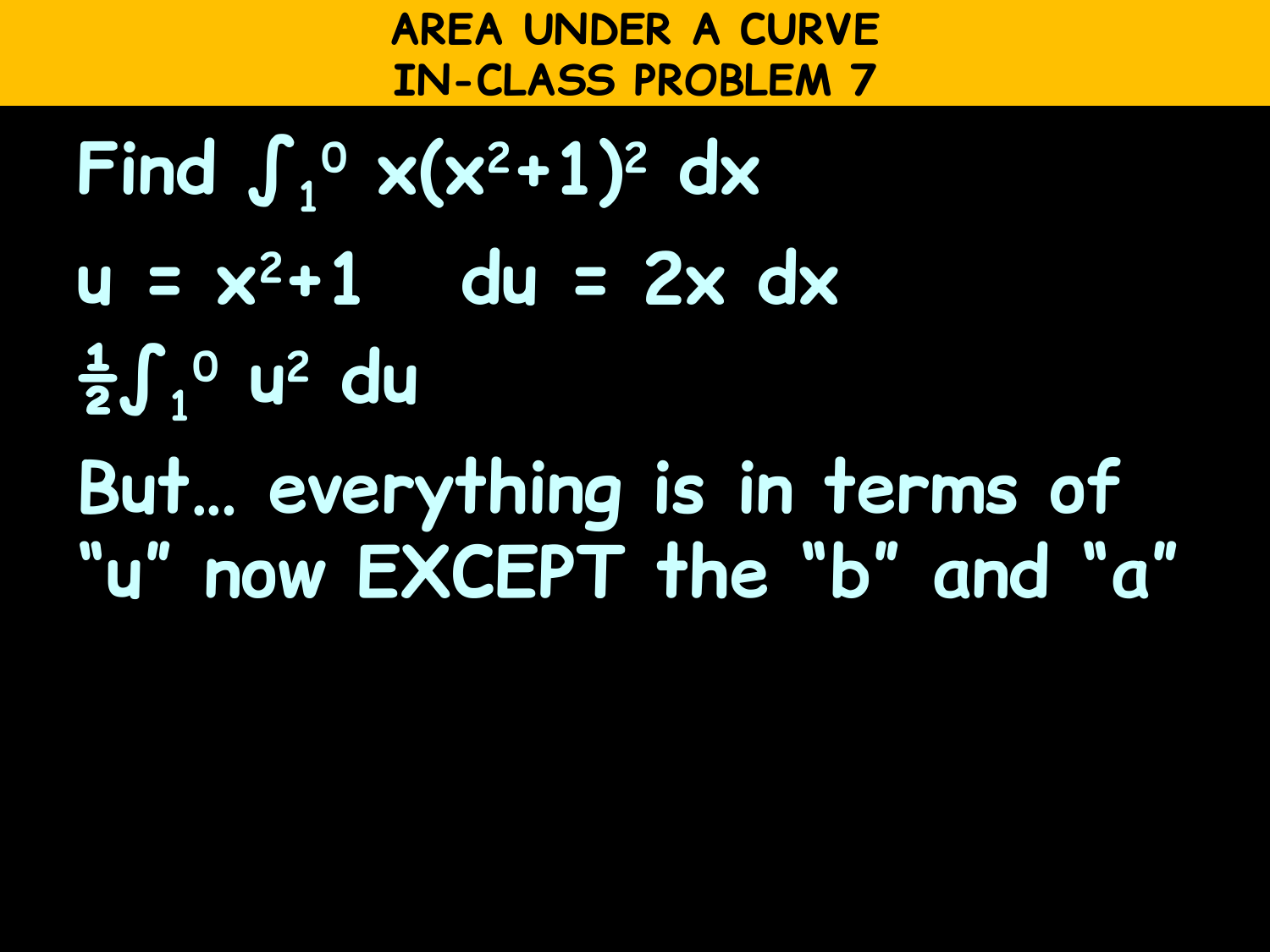

AREA UNDER A CURVE
IN-CLASS PROBLEM 7
Find ∫10 x(x2+1)2 dx
u = x2+1   du = 2x dx
½∫10 u2 du
But… everything is in terms of “u” now EXCEPT the “b” and “a”